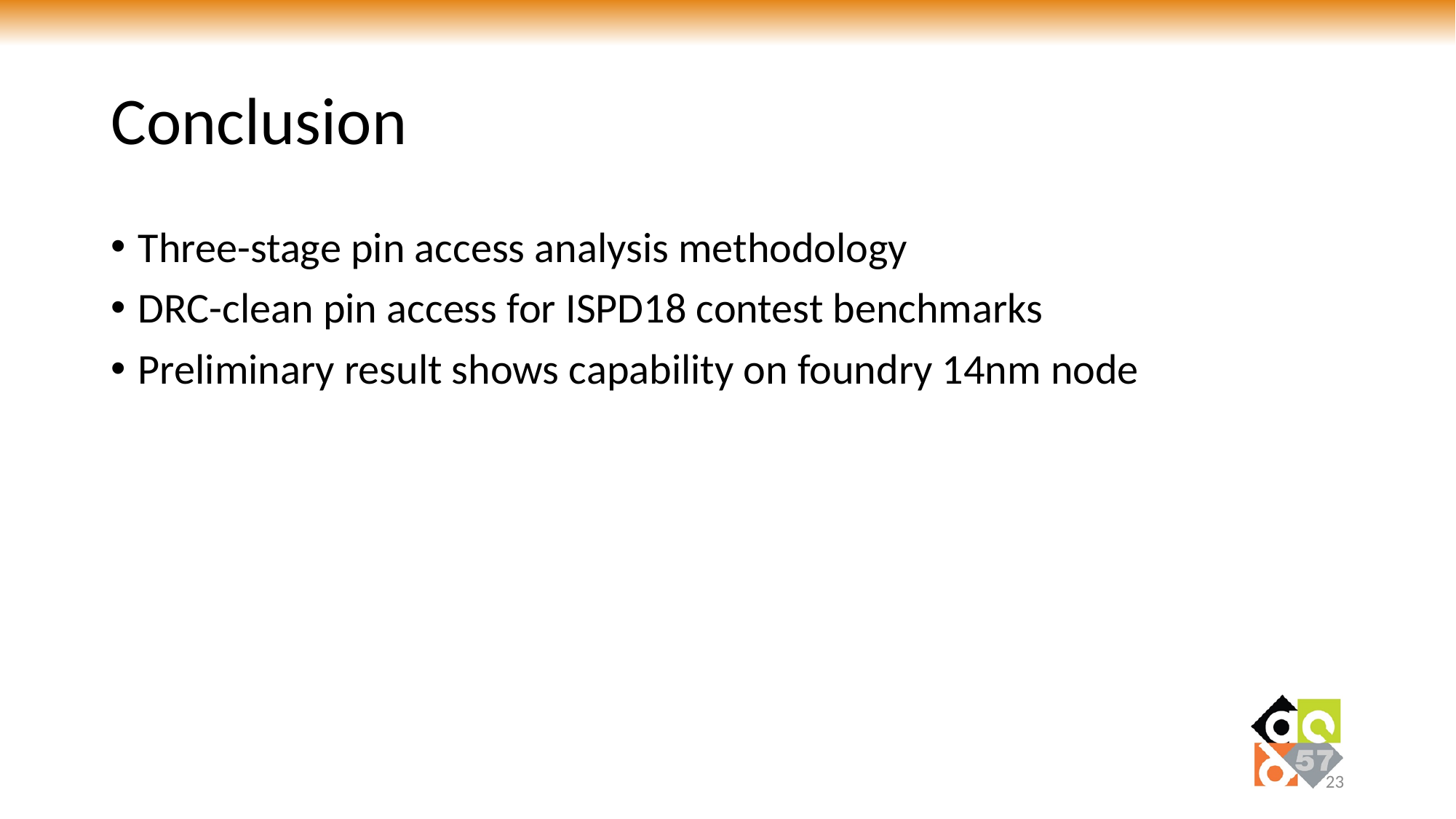

# Conclusion
Three-stage pin access analysis methodology
DRC-clean pin access for ISPD18 contest benchmarks
Preliminary result shows capability on foundry 14nm node
23